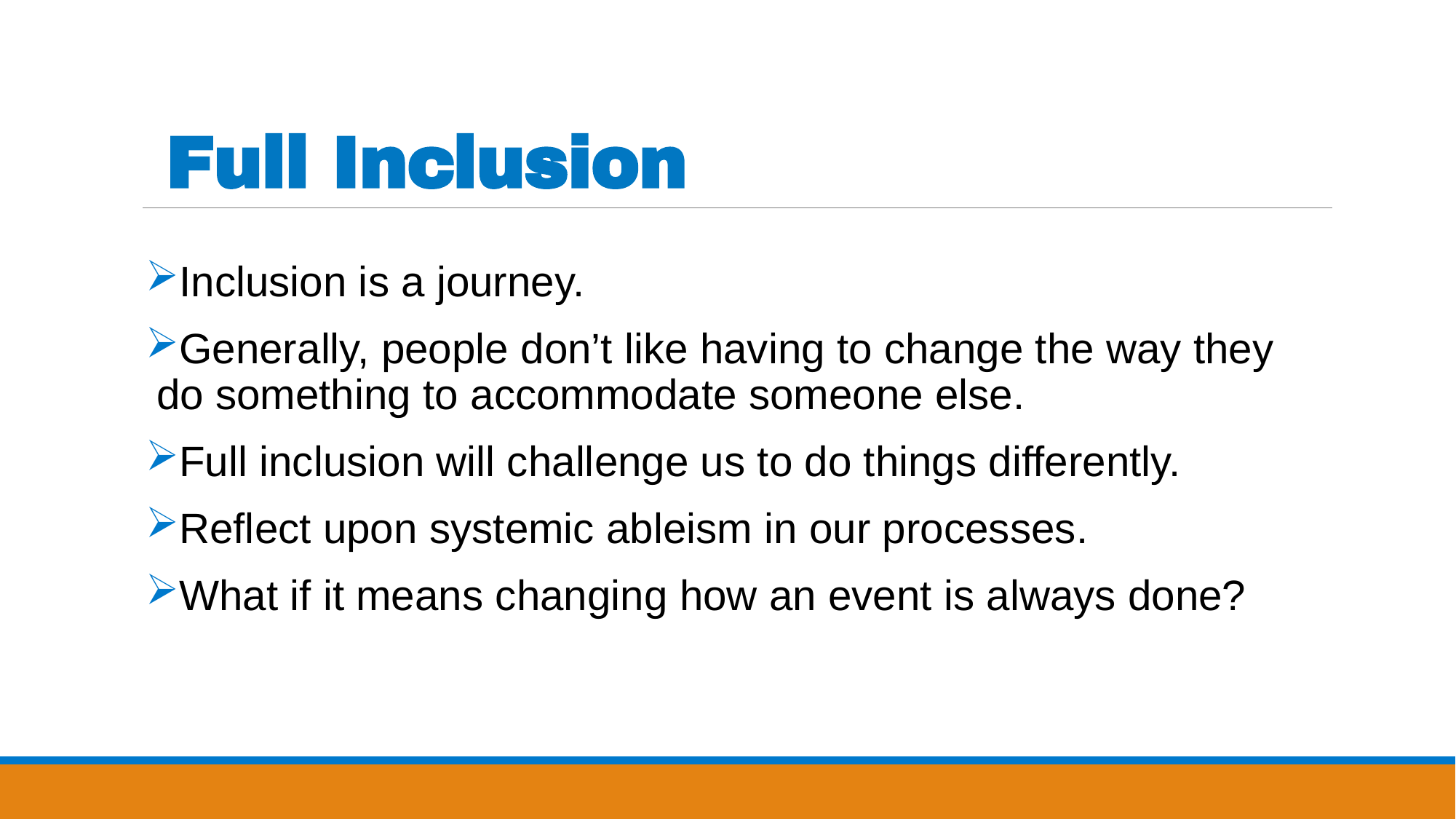

# Full Inclusion
Inclusion is a journey.
Generally, people don’t like having to change the way they do something to accommodate someone else.
Full inclusion will challenge us to do things differently.
Reflect upon systemic ableism in our processes.
What if it means changing how an event is always done?